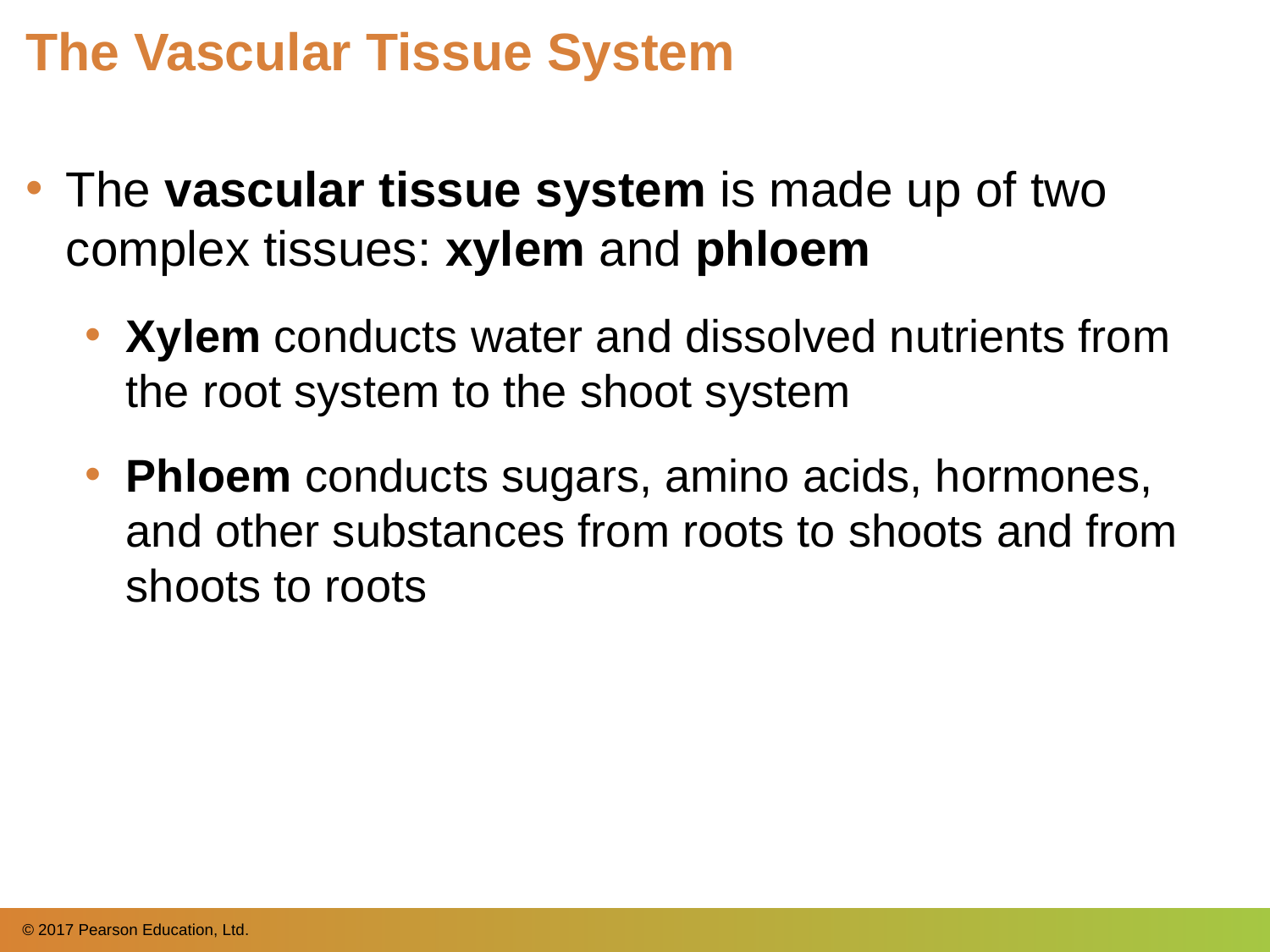

# The Vascular Tissue System
The vascular tissue system is made up of two complex tissues: xylem and phloem
Xylem conducts water and dissolved nutrients from the root system to the shoot system
Phloem conducts sugars, amino acids, hormones, and other substances from roots to shoots and from shoots to roots